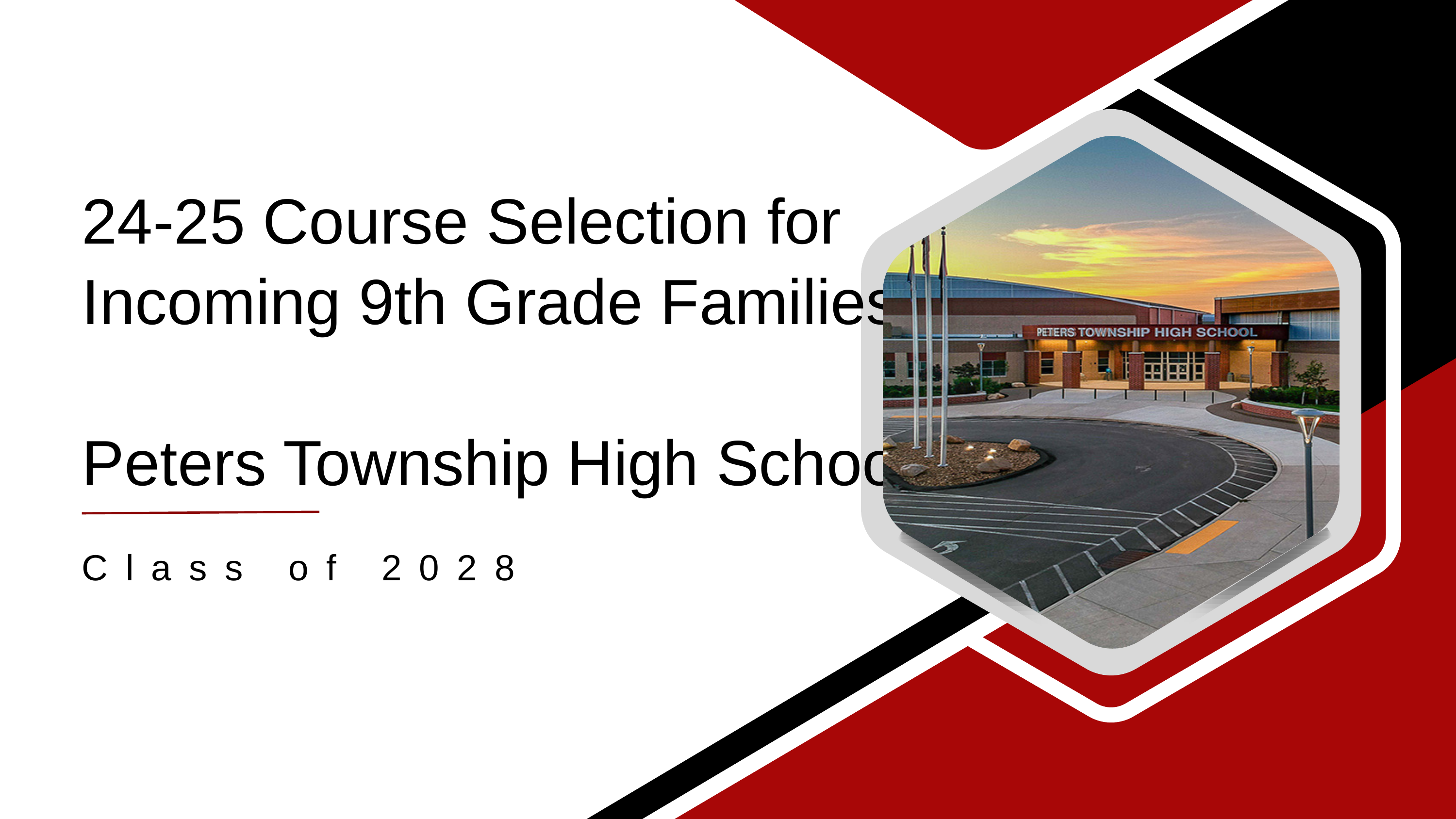

24-25 Course Selection for Incoming 9th Grade Families

Peters Township High School

Class of 2028